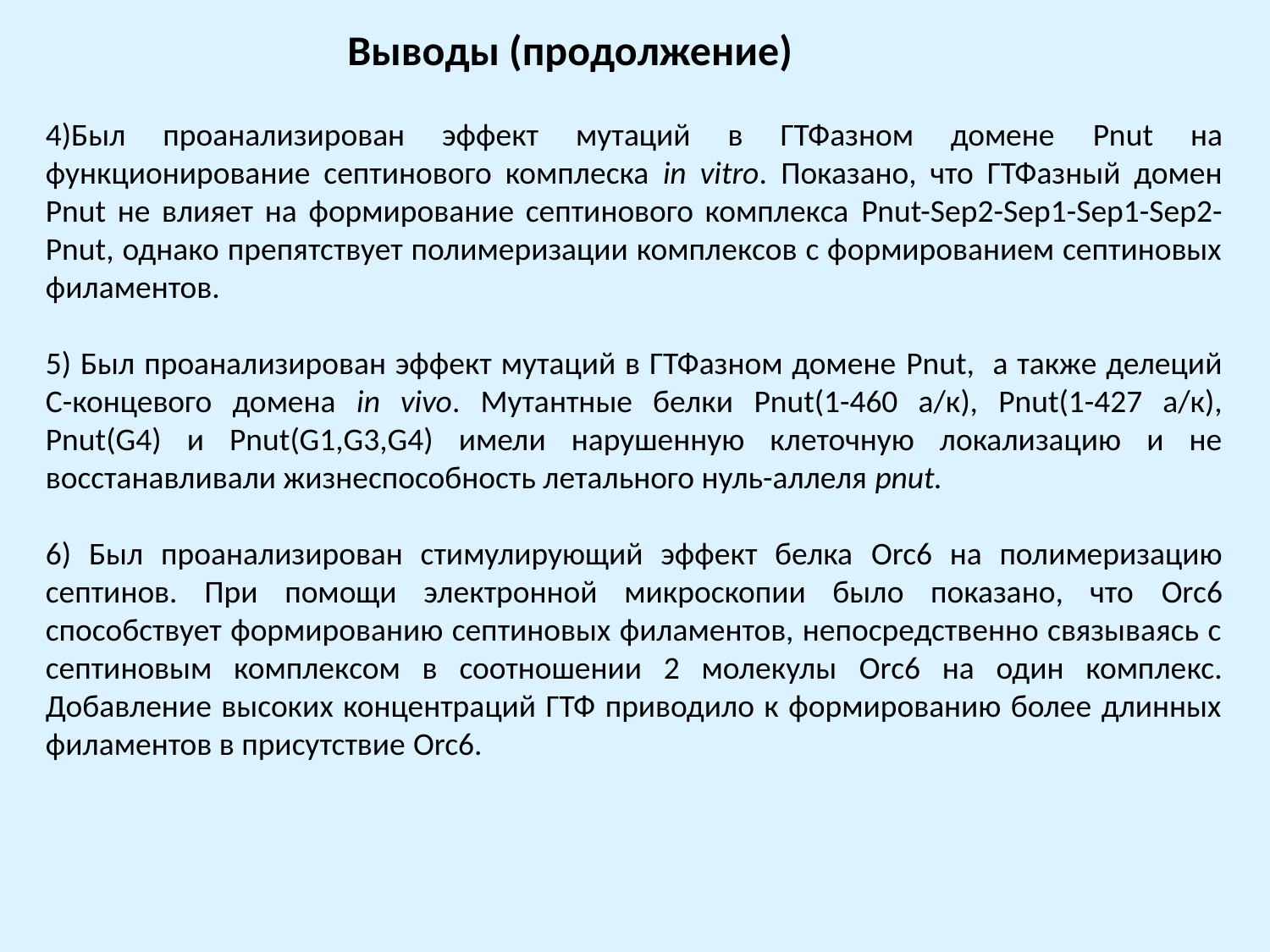

Выводы (продолжение)
4)Был проанализирован эффект мутаций в ГТФазном домене Pnut на функционирование септинового комплеска in vitro. Показано, что ГТФазный домен Pnut не влияет на формирование септинового комплекса Pnut-Sep2-Sep1-Sep1-Sep2-Pnut, однако препятствует полимеризации комплексов с формированием септиновых филаментов.

5) Был проанализирован эффект мутаций в ГТФазном домене Pnut,  а также делеций С-концевого домена in vivo. Мутантные белки Pnut(1-460 а/к), Pnut(1-427 а/к), Pnut(G4) и Pnut(G1,G3,G4) имели нарушенную клеточную локализацию и не восстанавливали жизнеспособность летального нуль-аллеля pnut.

6) Был проанализирован стимулирующий эффект белка Orc6 на полимеризацию септинов. При помощи электронной микроскопии было показано, что Orc6 способствует формированию септиновых филаментов, непосредственно связываясь с септиновым комплексом в соотношении 2 молекулы Orc6 на один комплекс. Добавление высоких концентраций ГТФ приводило к формированию более длинных филаментов в присутствие Orc6.